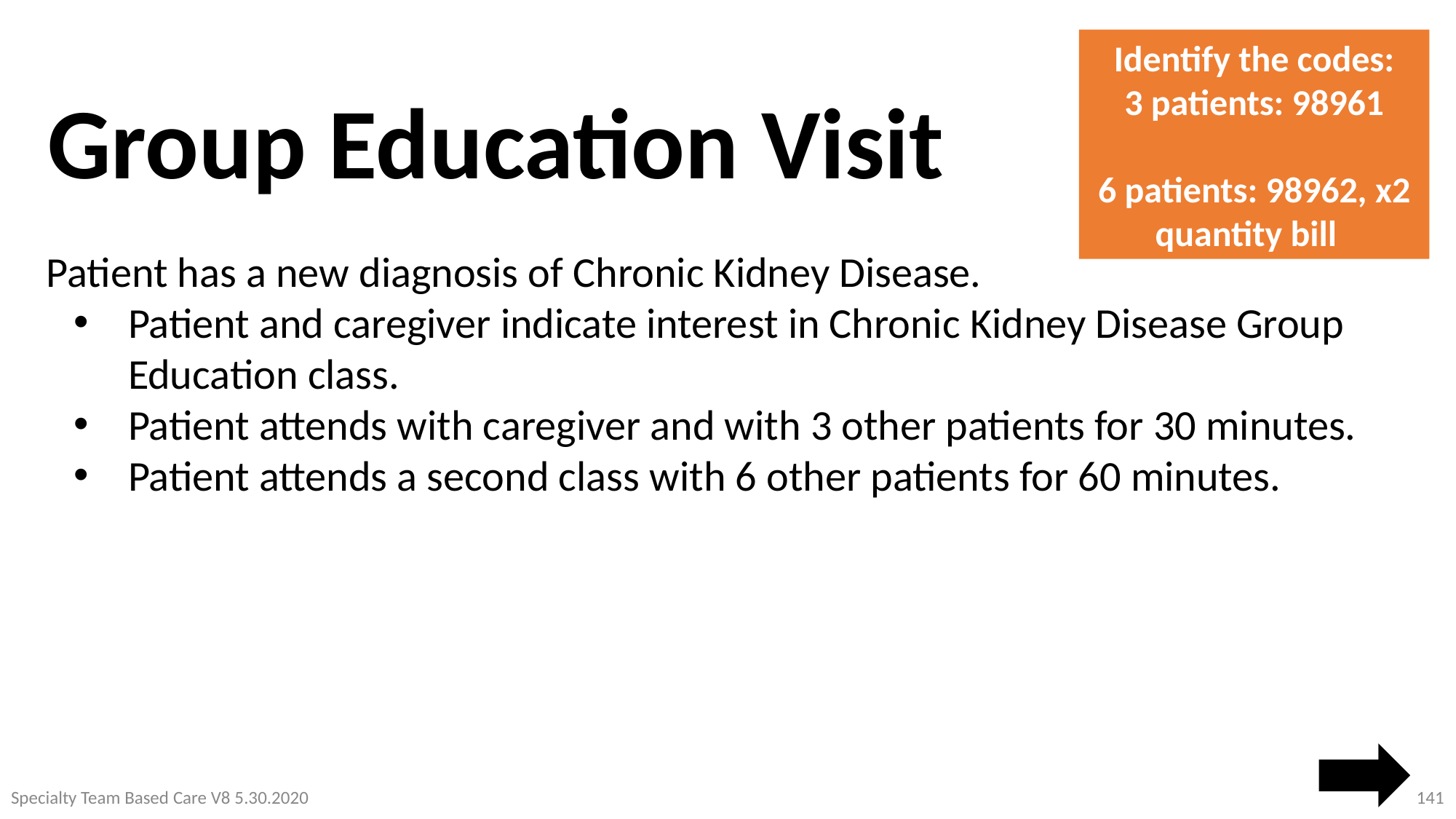

Identify the codes:
3 patients: 98961

6 patients: 98962, x2 quantity bill
Group Education Visit
Patient has a new diagnosis of Chronic Kidney Disease.
Patient and caregiver indicate interest in Chronic Kidney Disease Group Education class.
Patient attends with caregiver and with 3 other patients for 30 minutes.
Patient attends a second class with 6 other patients for 60 minutes.

141
Specialty Team Based Care V8 5.30.2020